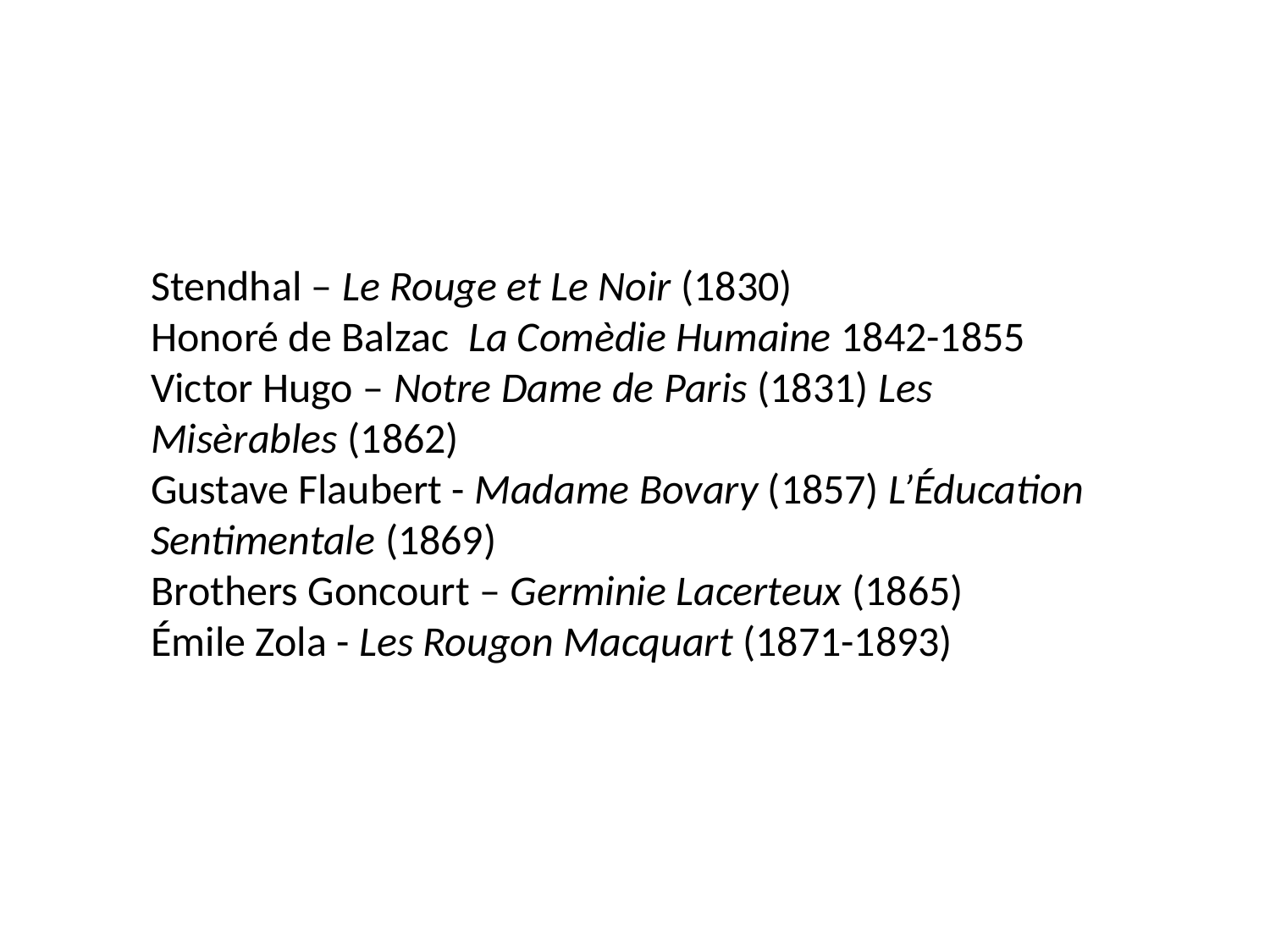

Stendhal – Le Rouge et Le Noir (1830)
Honoré de Balzac  La Comèdie Humaine 1842-1855
Victor Hugo – Notre Dame de Paris (1831) Les Misèrables (1862)
Gustave Flaubert - Madame Bovary (1857) L’Éducation Sentimentale (1869)
Brothers Goncourt – Germinie Lacerteux (1865)
Émile Zola - Les Rougon Macquart (1871-1893)